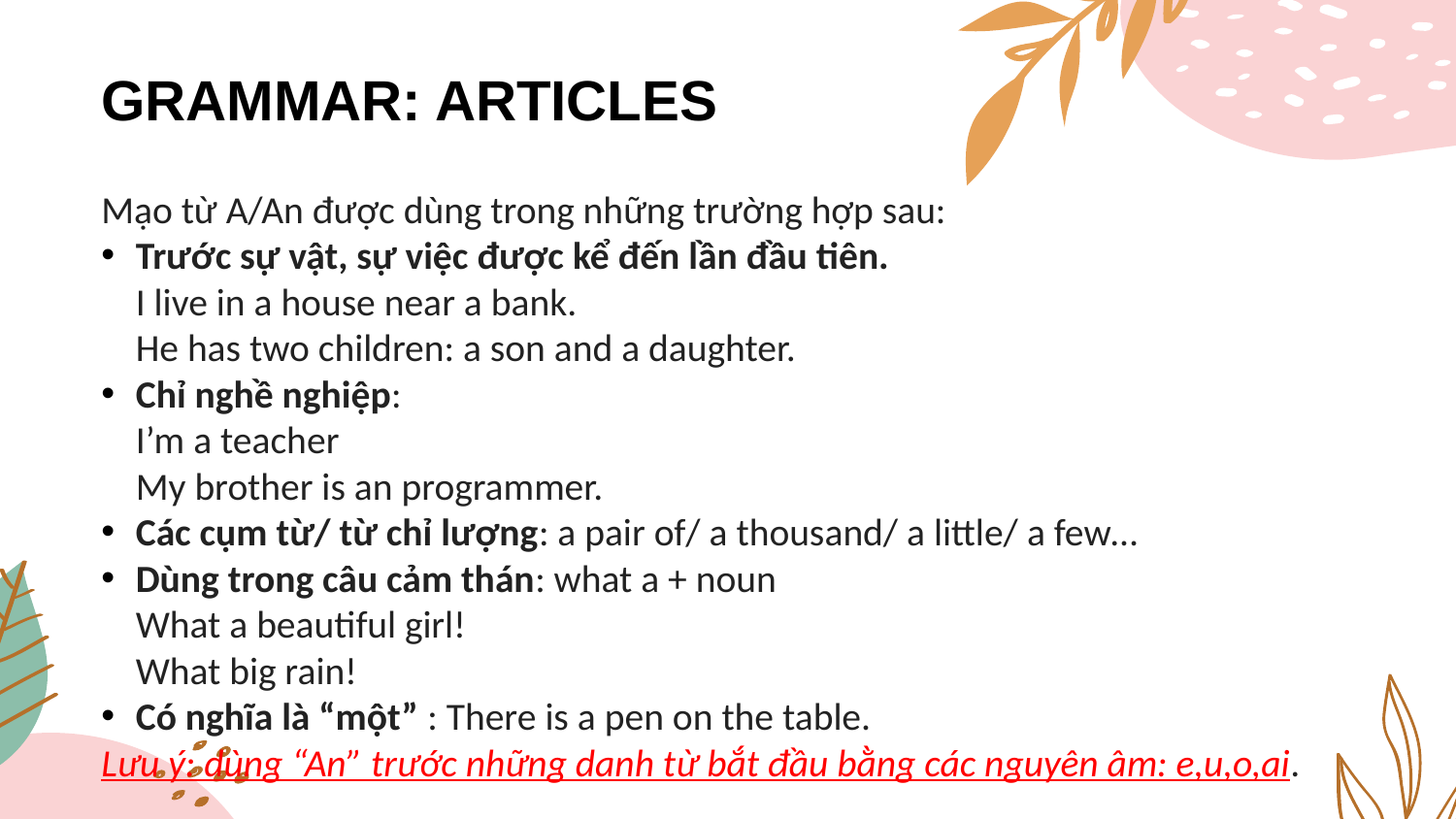

# GRAMMAR: ARTICLES
Mạo từ A/An được dùng trong những trường hợp sau:
Trước sự vật, sự việc được kể đến lần đầu tiên.
I live in a house near a bank.
He has two children: a son and a daughter.
Chỉ nghề nghiệp:
I’m a teacher
My brother is an programmer.
Các cụm từ/ từ chỉ lượng: a pair of/ a thousand/ a little/ a few…
Dùng trong câu cảm thán: what a + noun
What a beautiful girl!
What big rain!
Có nghĩa là “một” : There is a pen on the table.
Lưu ý: dùng “An” trước những danh từ bắt đầu bằng các nguyên âm: e,u,o,ai.